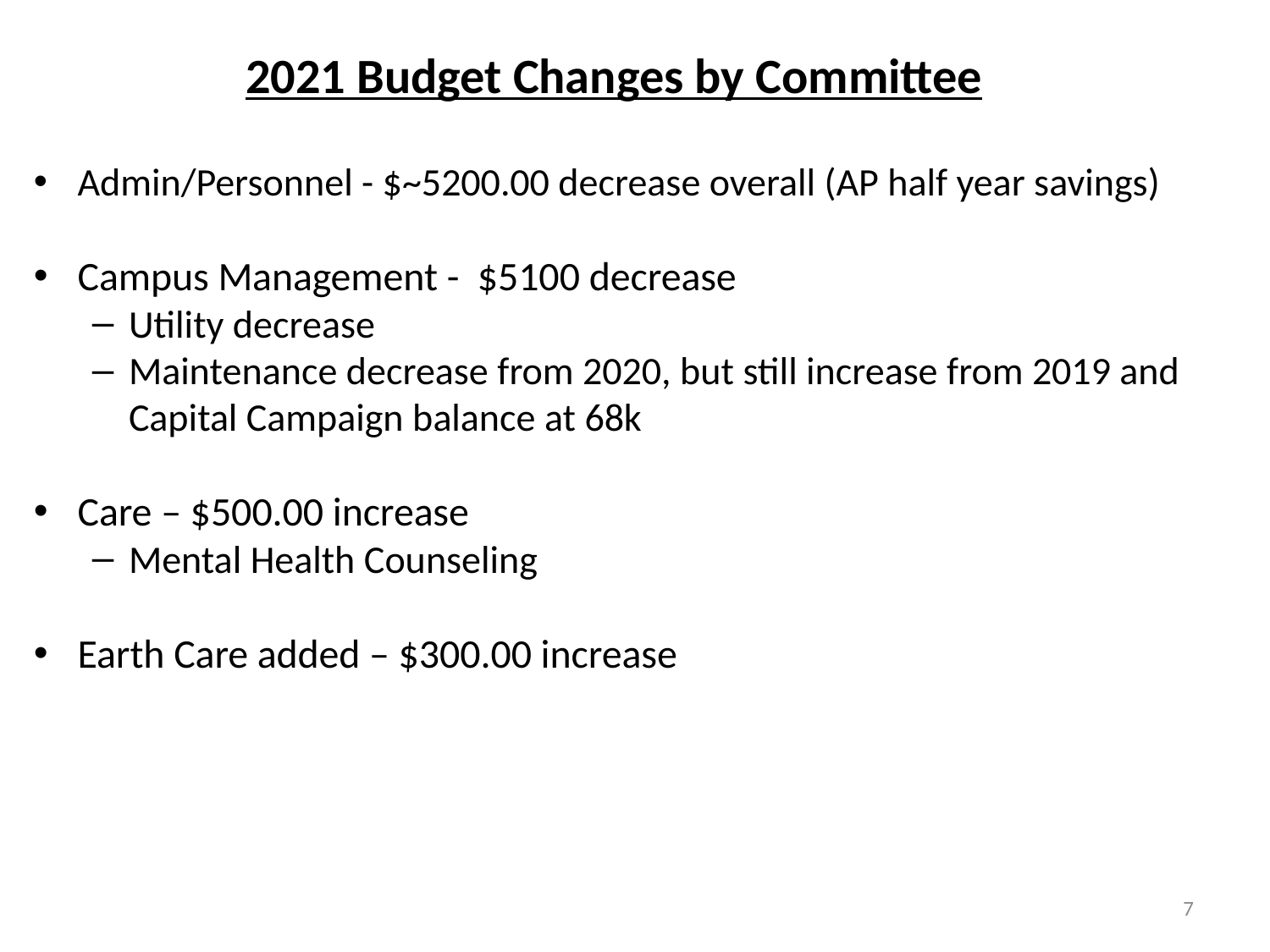

# 2021 Budget Changes by Committee

Admin/Personnel - $~5200.00 decrease overall (AP half year savings)

Campus Management -  $5100 decrease
Utility decrease
Maintenance decrease from 2020, but still increase from 2019 and Capital Campaign balance at 68k

Care – $500.00 increase
Mental Health Counseling

Earth Care added – $300.00 increase

7